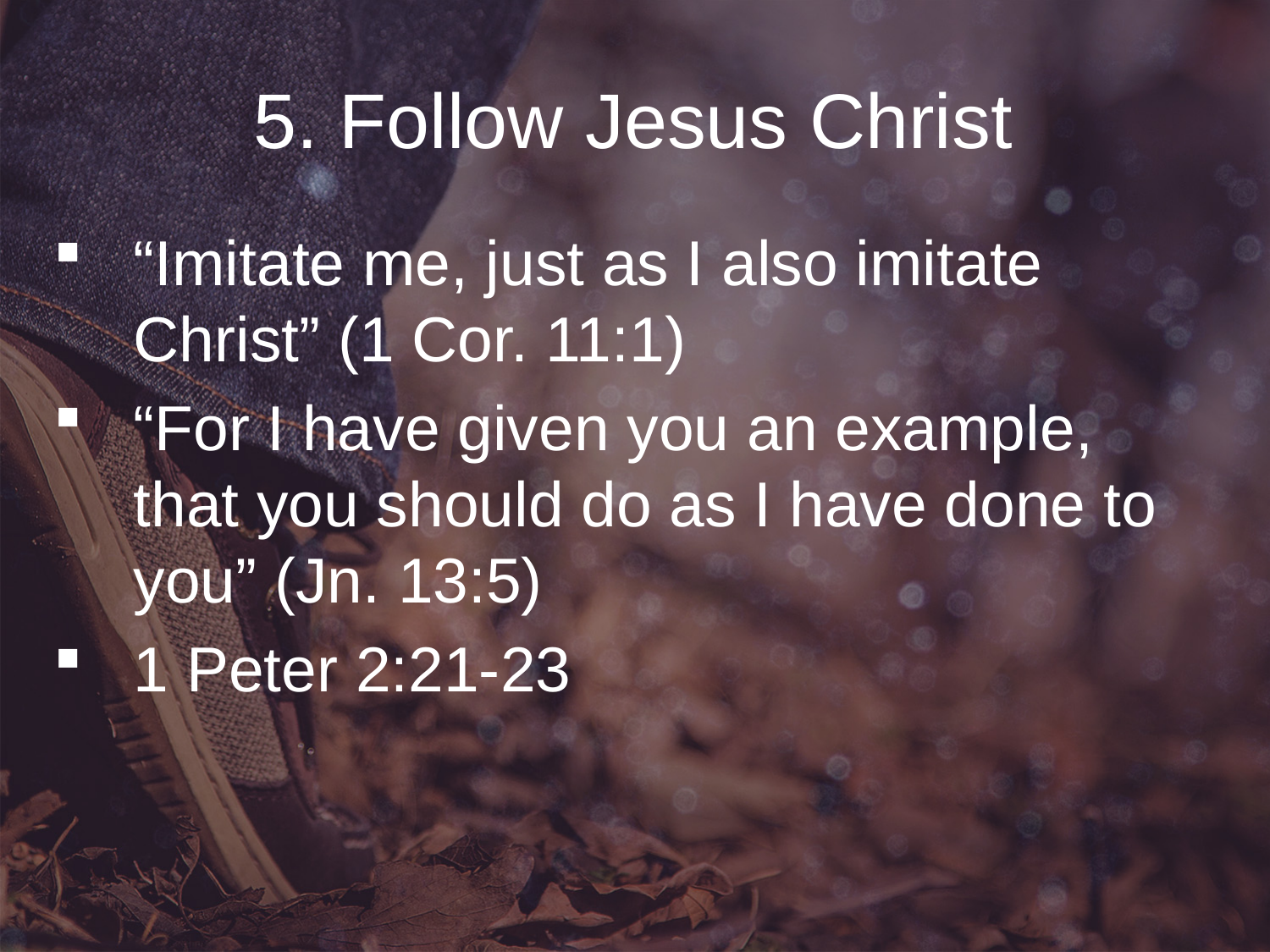

# 5. Follow Jesus Christ
“Imitate me, just as I also imitate Christ” (1 Cor. 11:1)
“For I have given you an example, that you should do as I have done to you” (Jn. 13:5)
1 Peter 2:21-23